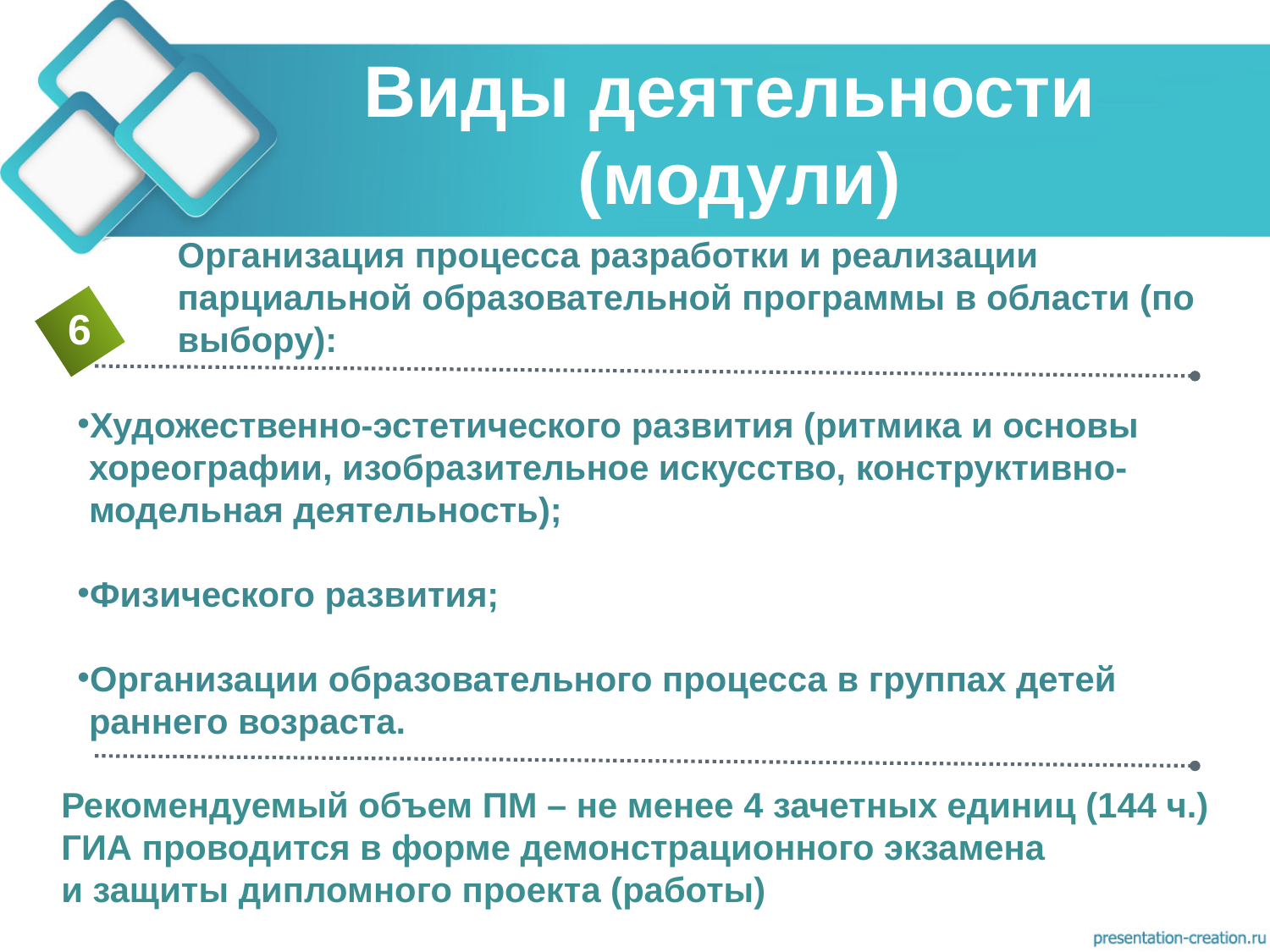

# Виды деятельности (модули)
Организация процесса разработки и реализации парциальной образовательной программы в области (по выбору):
6

Художественно-эстетического развития (ритмика и основы хореографии, изобразительное искусство, конструктивно-модельная деятельность);

Физического развития;

Организации образовательного процесса в группах детей раннего возраста.
2
4

Рекомендуемый объем ПМ – не менее 4 зачетных единиц (144 ч.)
ГИА проводится в форме демонстрационного экзамена
и защиты дипломного проекта (работы)